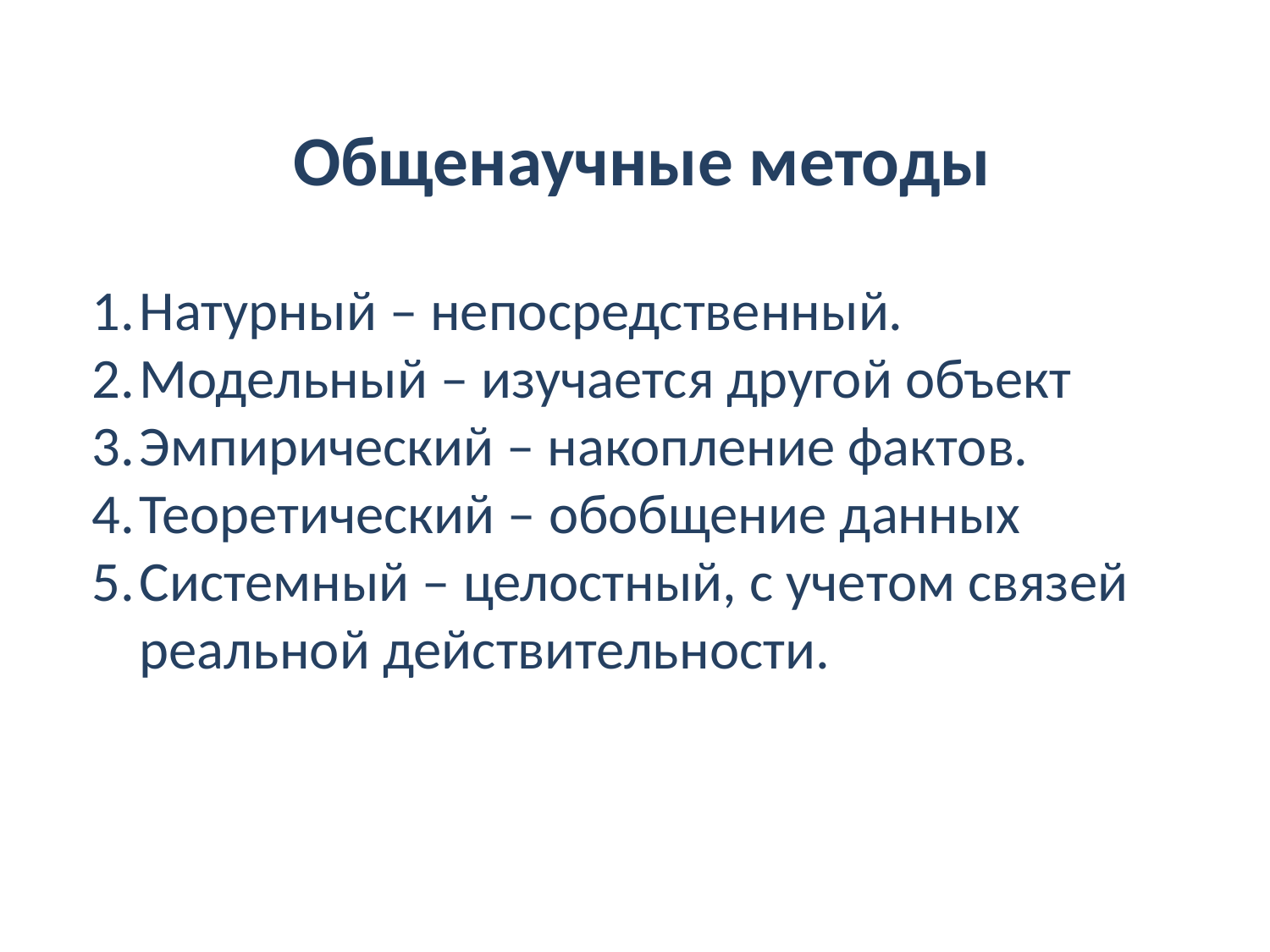

Общенаучные методы
Натурный – непосредственный.
Модельный – изучается другой объект
Эмпирический – накопление фактов.
Теоретический – обобщение данных
Системный – целостный, с учетом связей реальной действительности.